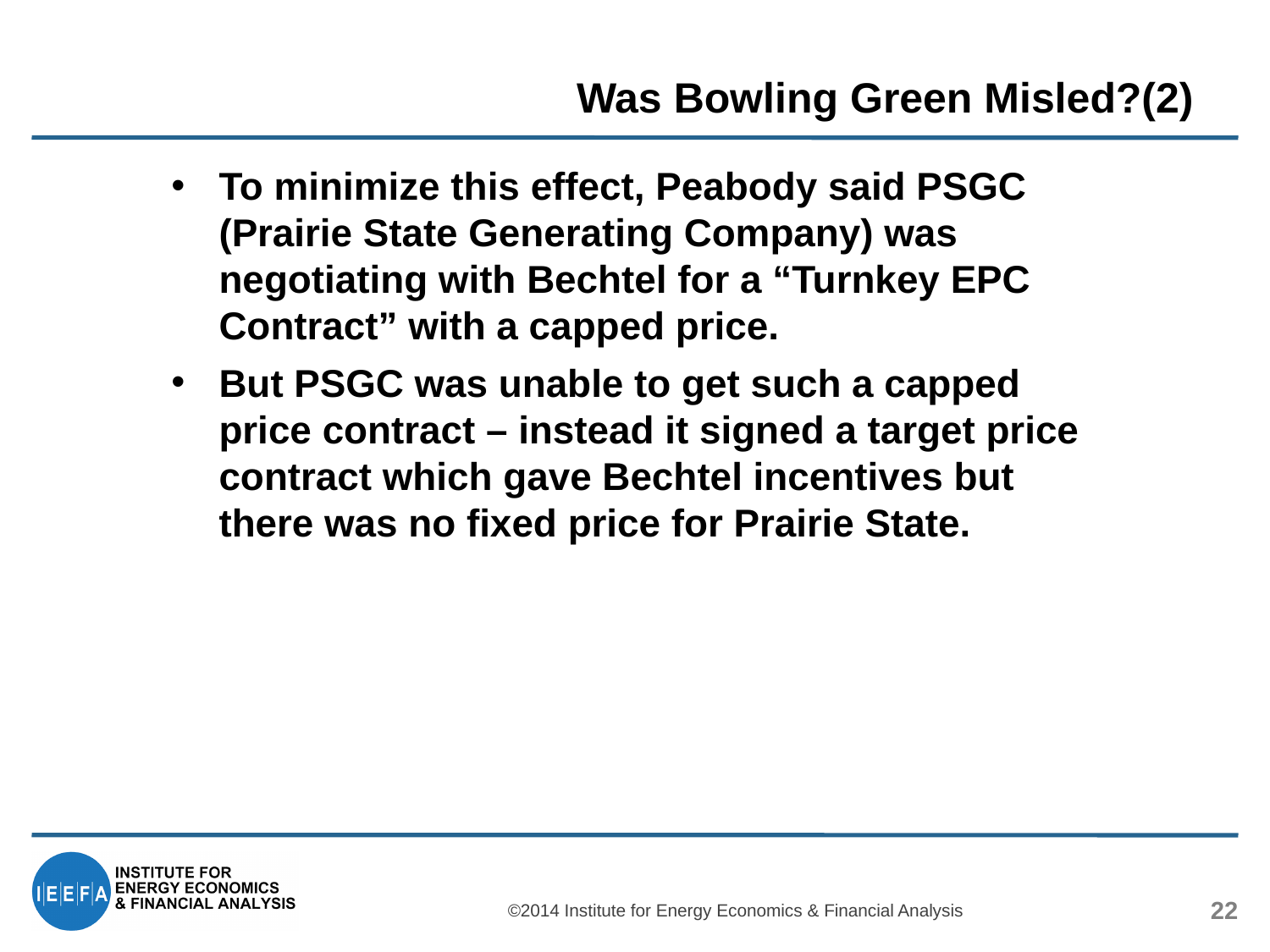

# Was Bowling Green Misled?(2)
To minimize this effect, Peabody said PSGC (Prairie State Generating Company) was negotiating with Bechtel for a “Turnkey EPC Contract” with a capped price.
But PSGC was unable to get such a capped price contract – instead it signed a target price contract which gave Bechtel incentives but there was no fixed price for Prairie State.

©2014 Institute for Energy Economics & Financial Analysis
22